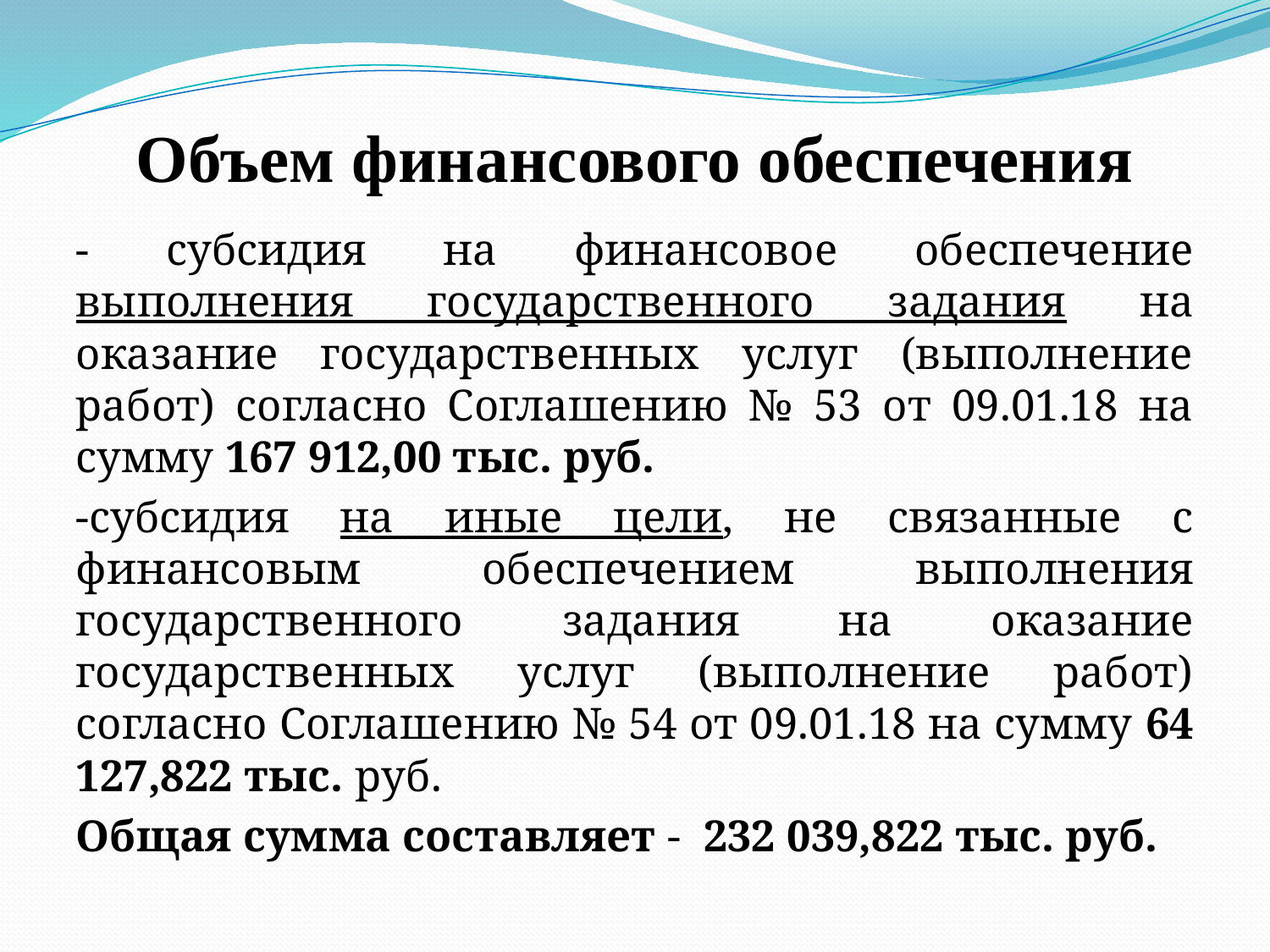

# Объем финансового обеспечения
- субсидия на финансовое обеспечение выполнения государственного задания на оказание государственных услуг (выполнение работ) согласно Соглашению № 53 от 09.01.18 на сумму 167 912,00 тыс. руб.
-субсидия на иные цели, не связанные с финансовым обеспечением выполнения государственного задания на оказание государственных услуг (выполнение работ) согласно Соглашению № 54 от 09.01.18 на сумму 64 127,822 тыс. руб.
Общая сумма составляет -  232 039,822 тыс. руб.